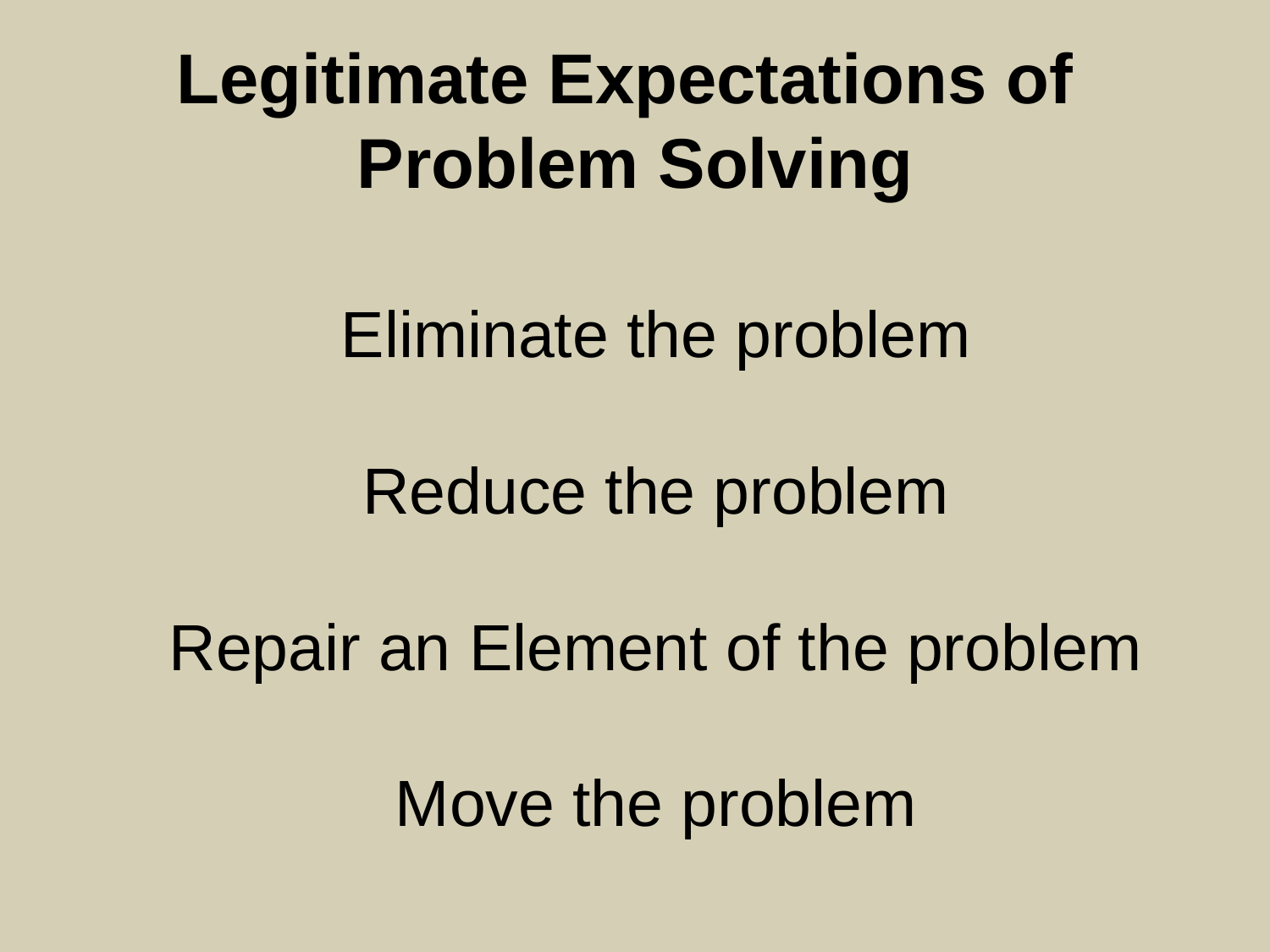

# Legitimate Expectations of  Problem Solving
Eliminate the problem

Reduce the problem

Repair an Element of the problem

Move the problem